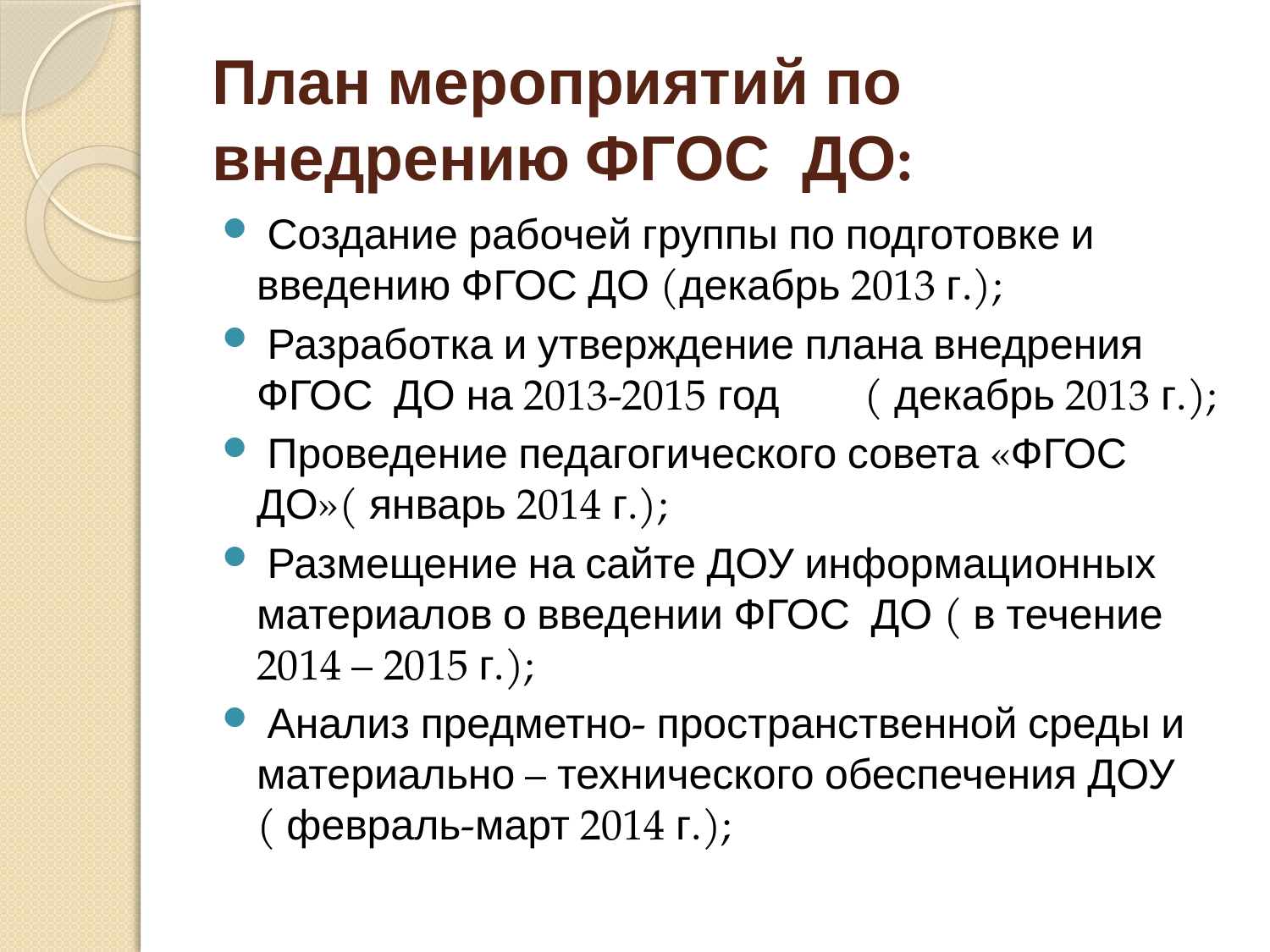

# План мероприятий по внедрению ФГОС  ДО:
 Создание рабочей группы по подготовке и введению ФГОС ДО (декабрь 2013 г.);
 Разработка и утверждение плана внедрения ФГОС  ДО на 2013-2015 год        ( декабрь 2013 г.);
 Проведение педагогического совета «ФГОС ДО»( январь 2014 г.);
 Размещение на сайте ДОУ информационных материалов о введении ФГОС  ДО ( в течение 2014 – 2015 г.);
 Анализ предметно- пространственной среды и материально – технического обеспечения ДОУ ( февраль-март 2014 г.);